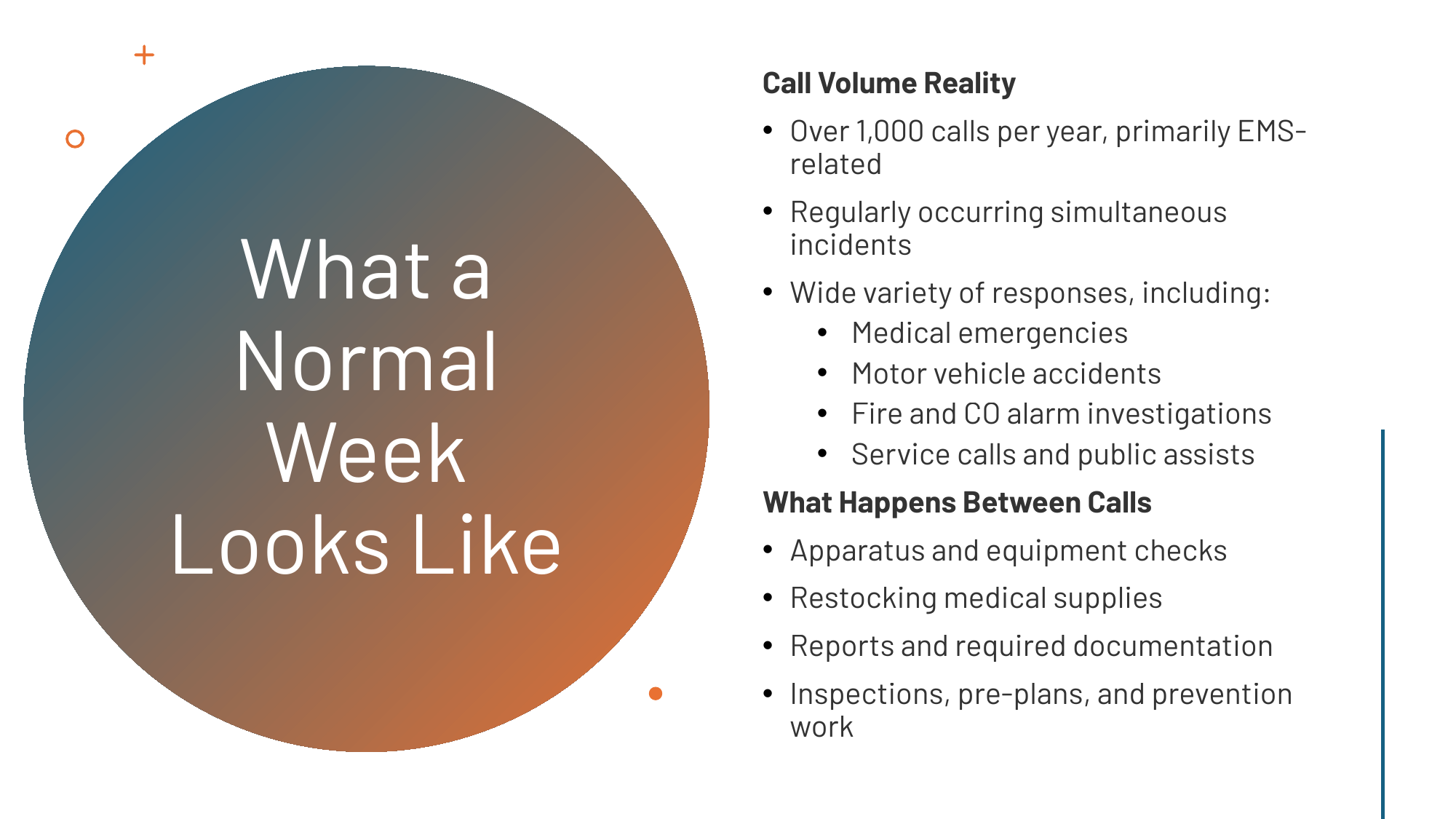

Call Volume Reality
Over 1,000 calls per year, primarily EMS-related
Regularly occurring simultaneous incidents
Wide variety of responses, including:
Medical emergencies
Motor vehicle accidents
Fire and CO alarm investigations
Service calls and public assists
What Happens Between Calls
Apparatus and equipment checks
Restocking medical supplies
Reports and required documentation
Inspections, pre-plans, and prevention work

# What a Normal Week Looks Like